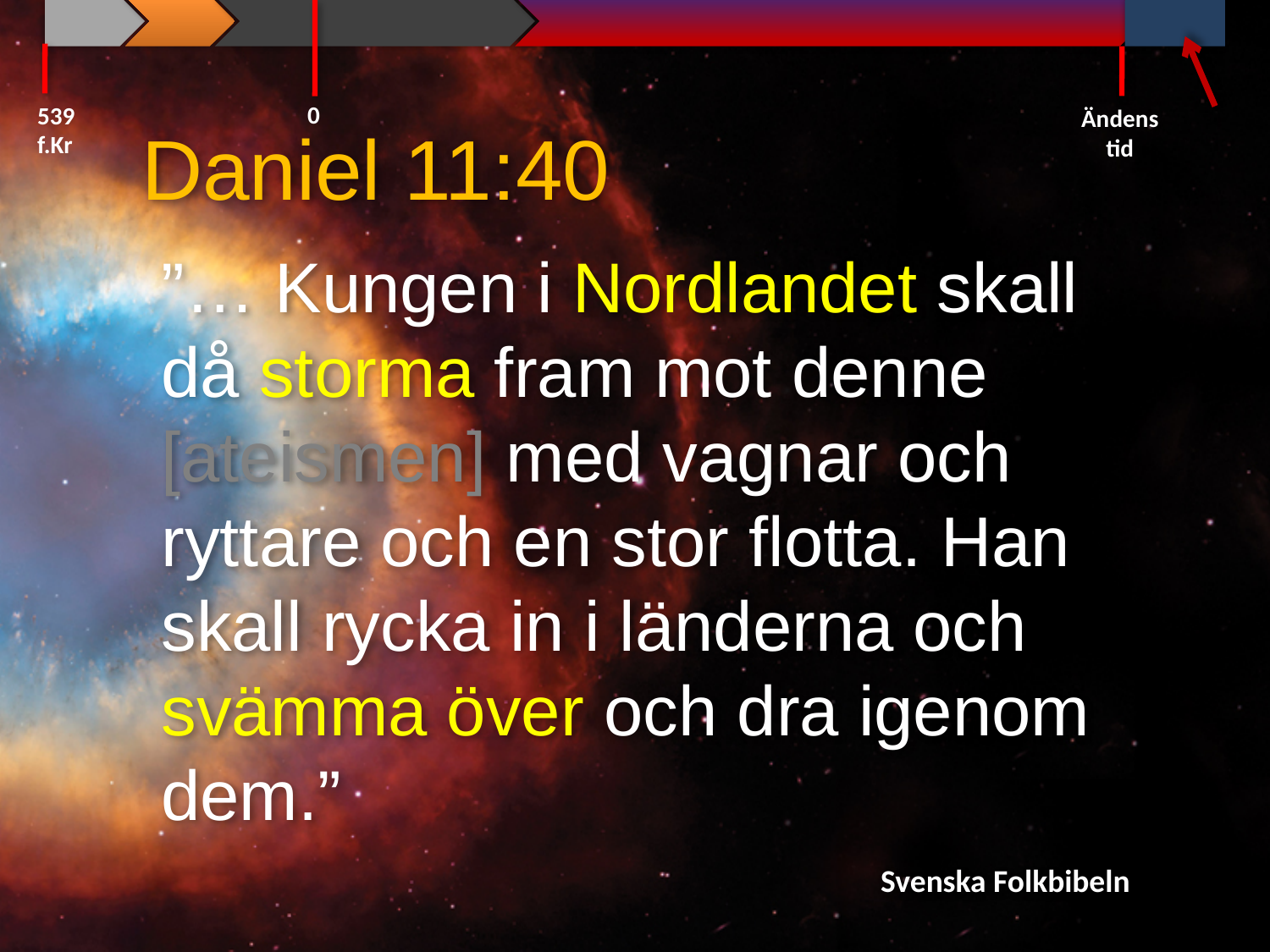

0
539 f.Kr
Ändens tid
Daniel 11:40
”… Kungen i Nordlandet skall då storma fram mot denne [ateismen] med vagnar och ryttare och en stor flotta. Han skall rycka in i länderna och svämma över och dra igenom dem.”
Svenska Folkbibeln